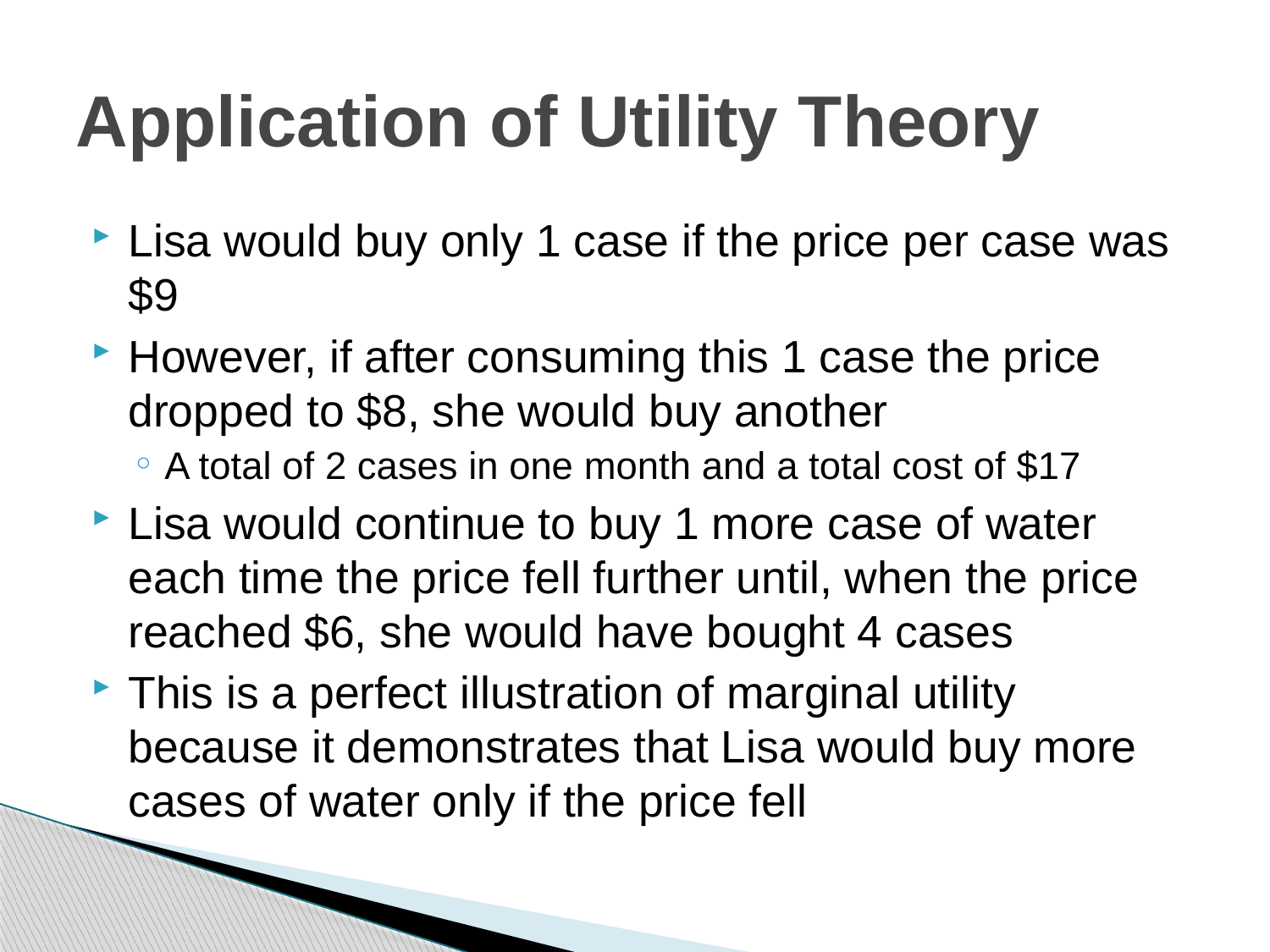

# Application of Utility Theory
Lisa would buy only 1 case if the price per case was $9
However, if after consuming this 1 case the price dropped to $8, she would buy another
A total of 2 cases in one month and a total cost of $17
Lisa would continue to buy 1 more case of water each time the price fell further until, when the price reached $6, she would have bought 4 cases
This is a perfect illustration of marginal utility because it demonstrates that Lisa would buy more cases of water only if the price fell